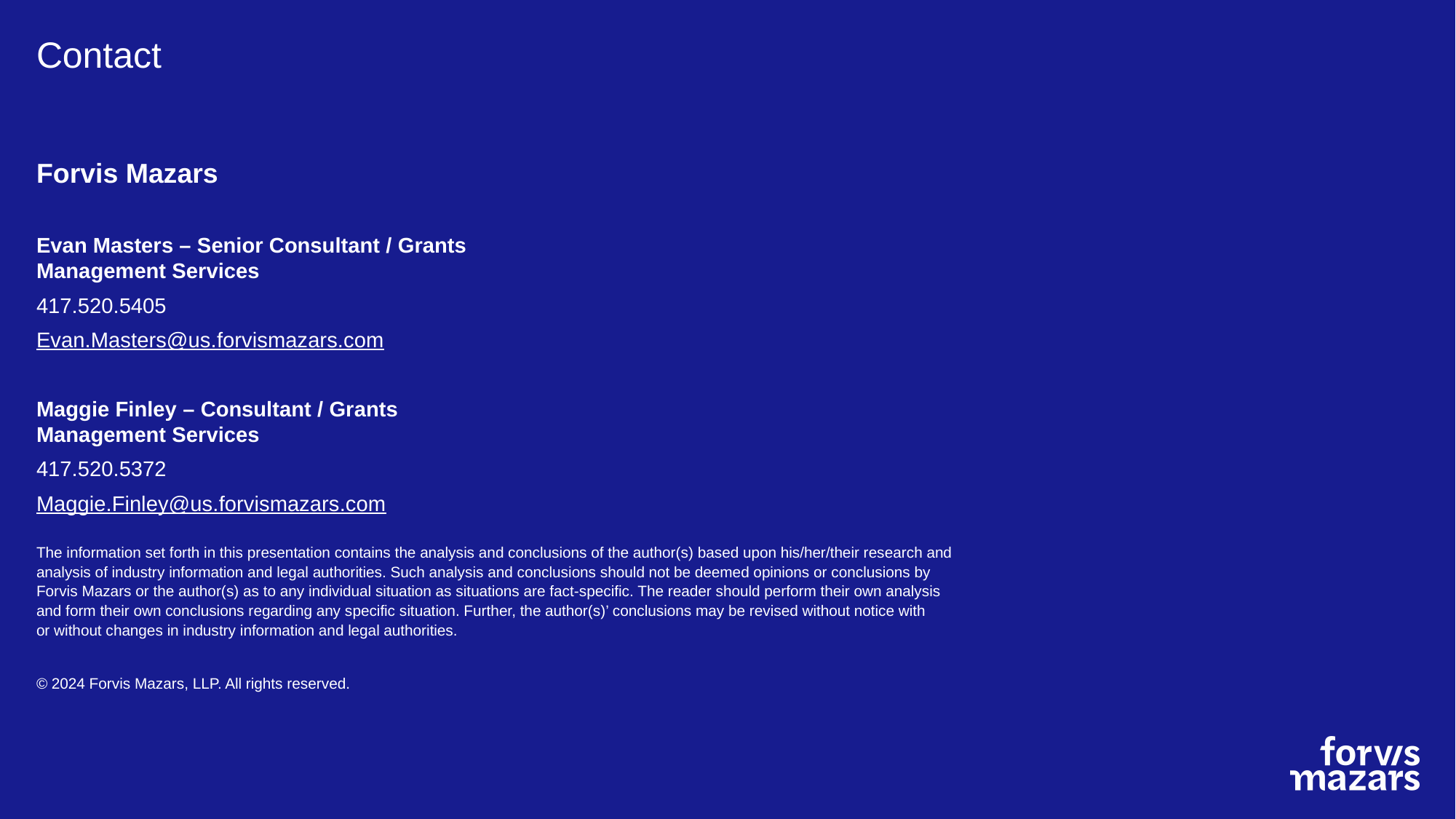

Evan Masters – Senior Consultant / Grants Management Services
417.520.5405
Evan.Masters@us.forvismazars.com

Maggie Finley – Consultant / Grants Management Services
417.520.5372
Maggie.Finley@us.forvismazars.com